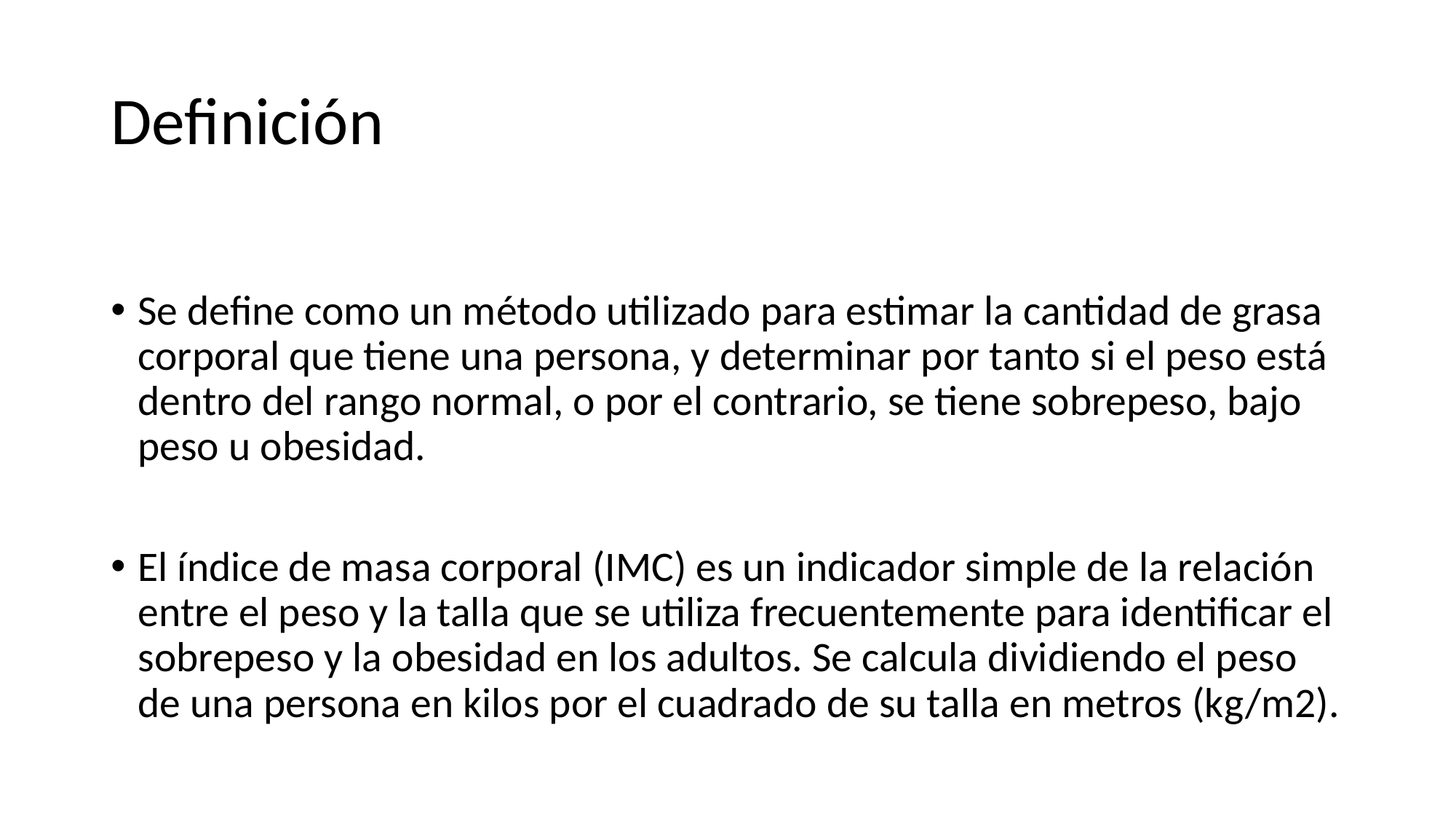

# Definición

Se define como un método utilizado para estimar la cantidad de grasa corporal que tiene una persona, y determinar por tanto si el peso está dentro del rango normal, o por el contrario, se tiene sobrepeso, bajo peso u obesidad.

El índice de masa corporal (IMC) es un indicador simple de la relación entre el peso y la talla que se utiliza frecuentemente para identificar el sobrepeso y la obesidad en los adultos. Se calcula dividiendo el peso de una persona en kilos por el cuadrado de su talla en metros (kg/m2).